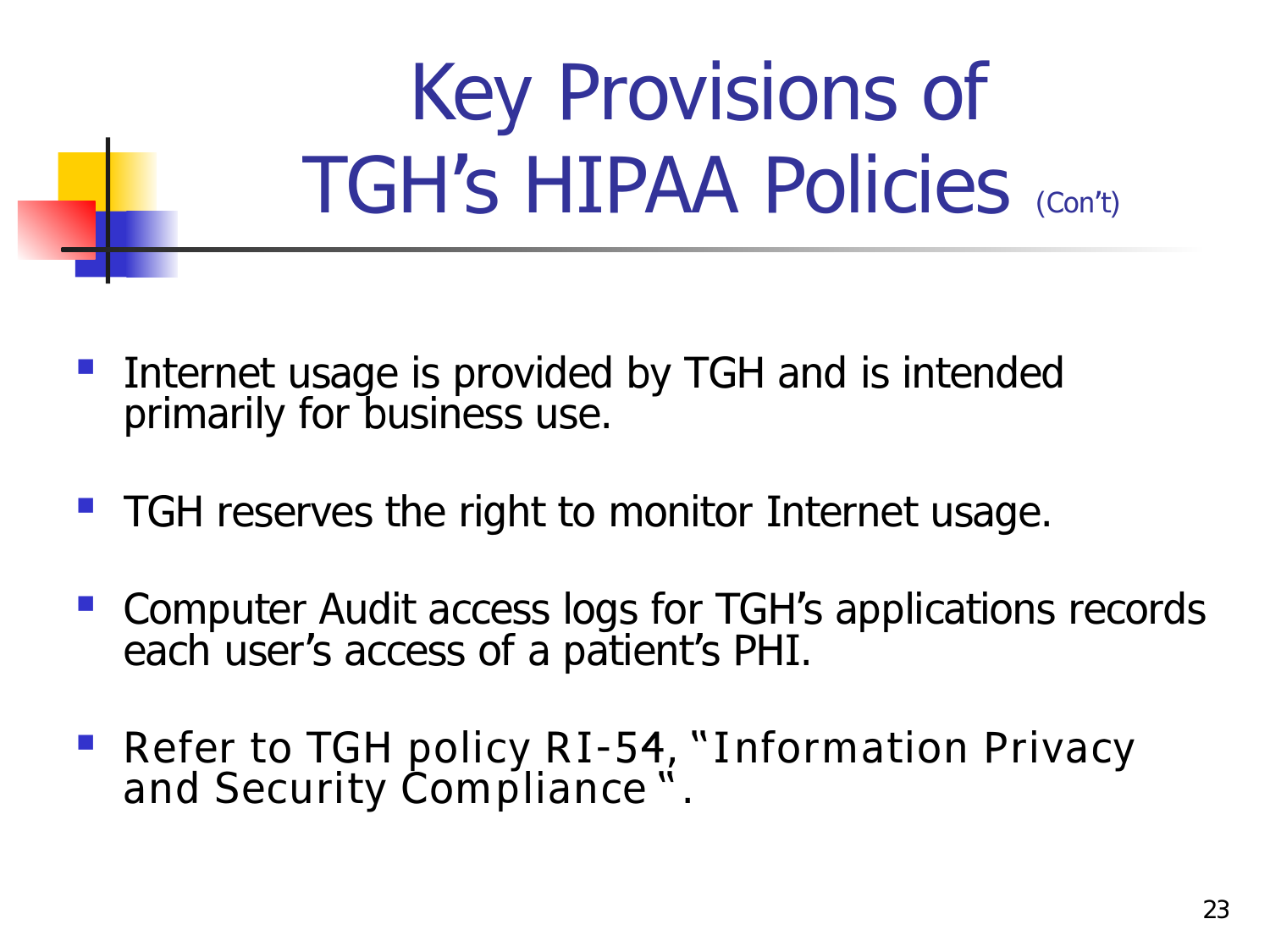

# Key Provisions of TGH’s HIPAA Policies (Con’t)
Internet usage is provided by TGH and is intended primarily for business use.

TGH reserves the right to monitor Internet usage.

Computer Audit access logs for TGH’s applications records each user’s access of a patient’s PHI.

Refer to TGH policy RI-54, “Information Privacy and Security Compliance “.

23